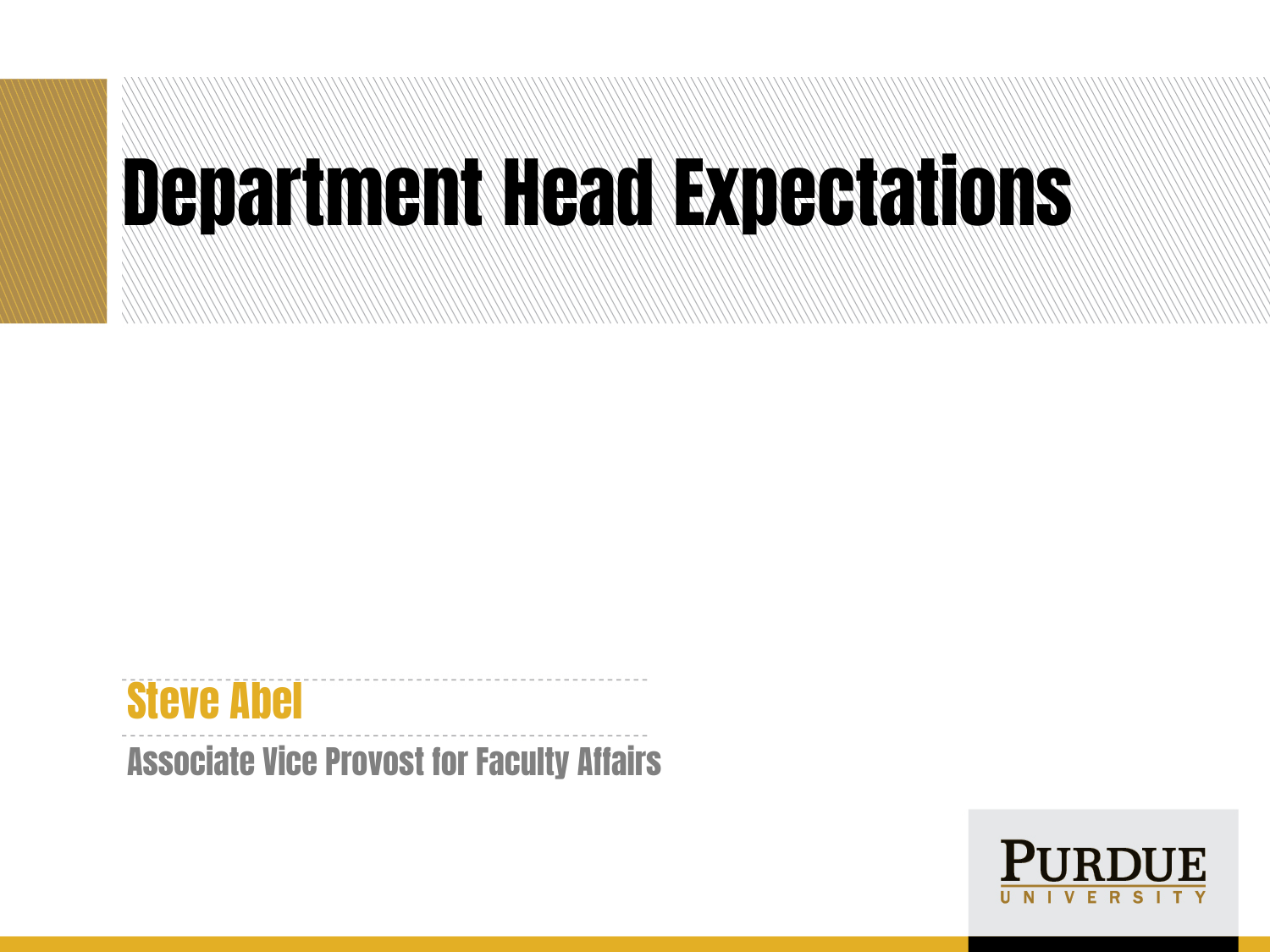

# Department Head Expectations
Steve Abel
Associate Vice Provost for Faculty Affairs